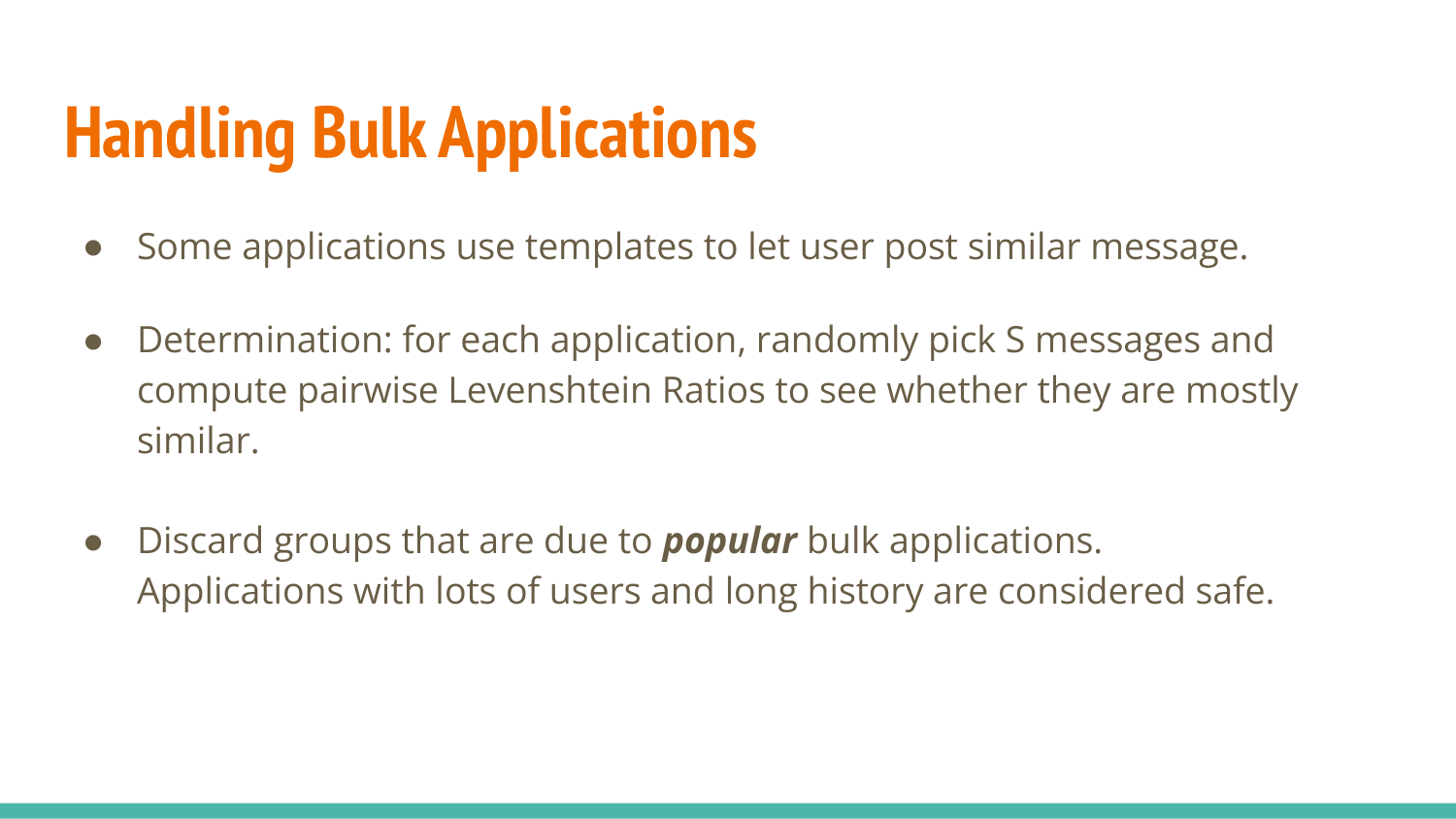

# Handling Bulk Applications
Some applications use templates to let user post similar message.
Determination: for each application, randomly pick S messages and compute pairwise Levenshtein Ratios to see whether they are mostly similar.
Discard groups that are due to popular bulk applications.
Applications with lots of users and long history are considered safe.